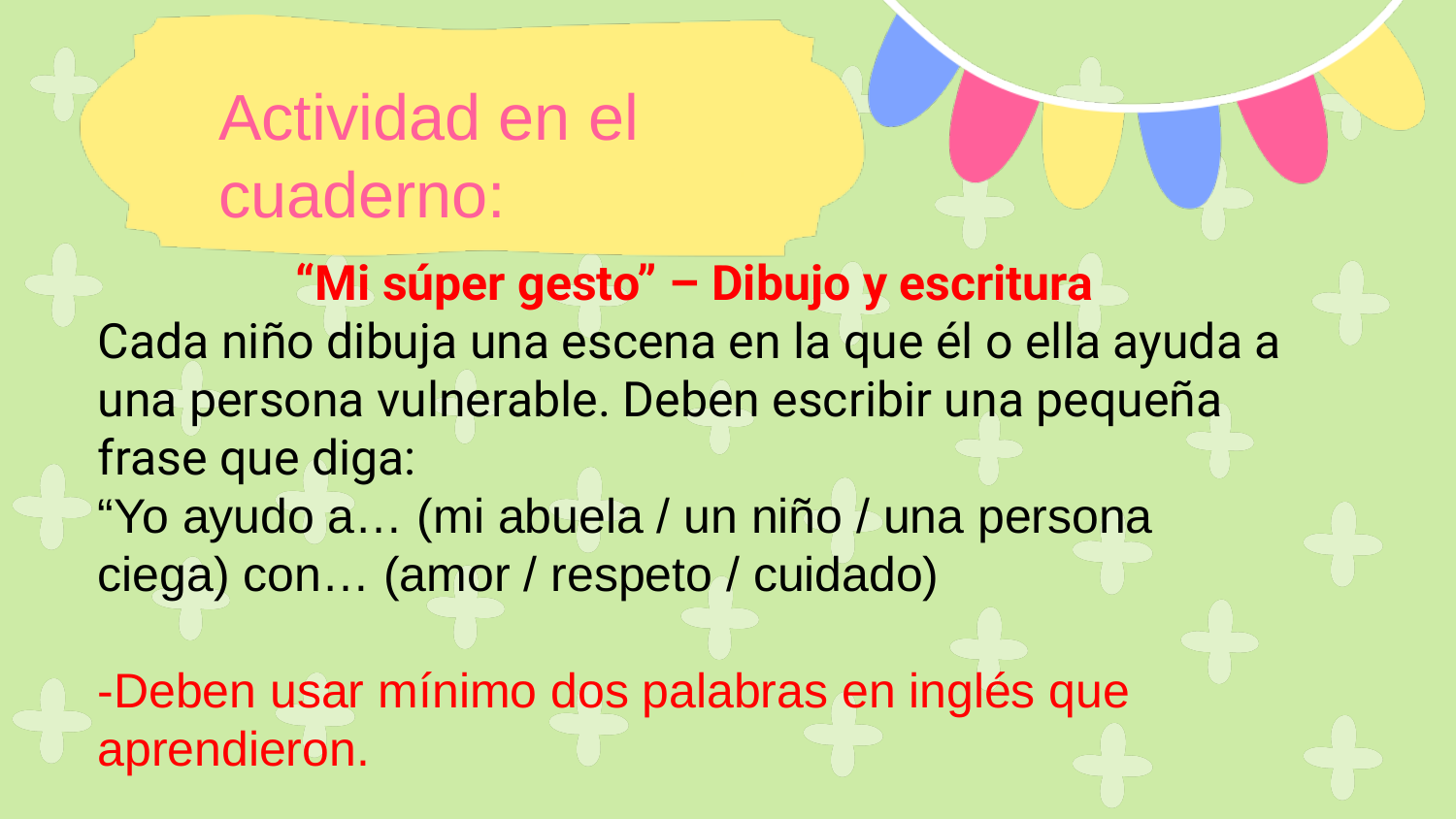

Actividad en el cuaderno:
“Mi súper gesto” – Dibujo y escritura
Cada niño dibuja una escena en la que él o ella ayuda a una persona vulnerable. Deben escribir una pequeña frase que diga:
“Yo ayudo a… (mi abuela / un niño / una persona ciega) con… (amor / respeto / cuidado)

-Deben usar mínimo dos palabras en inglés que aprendieron.